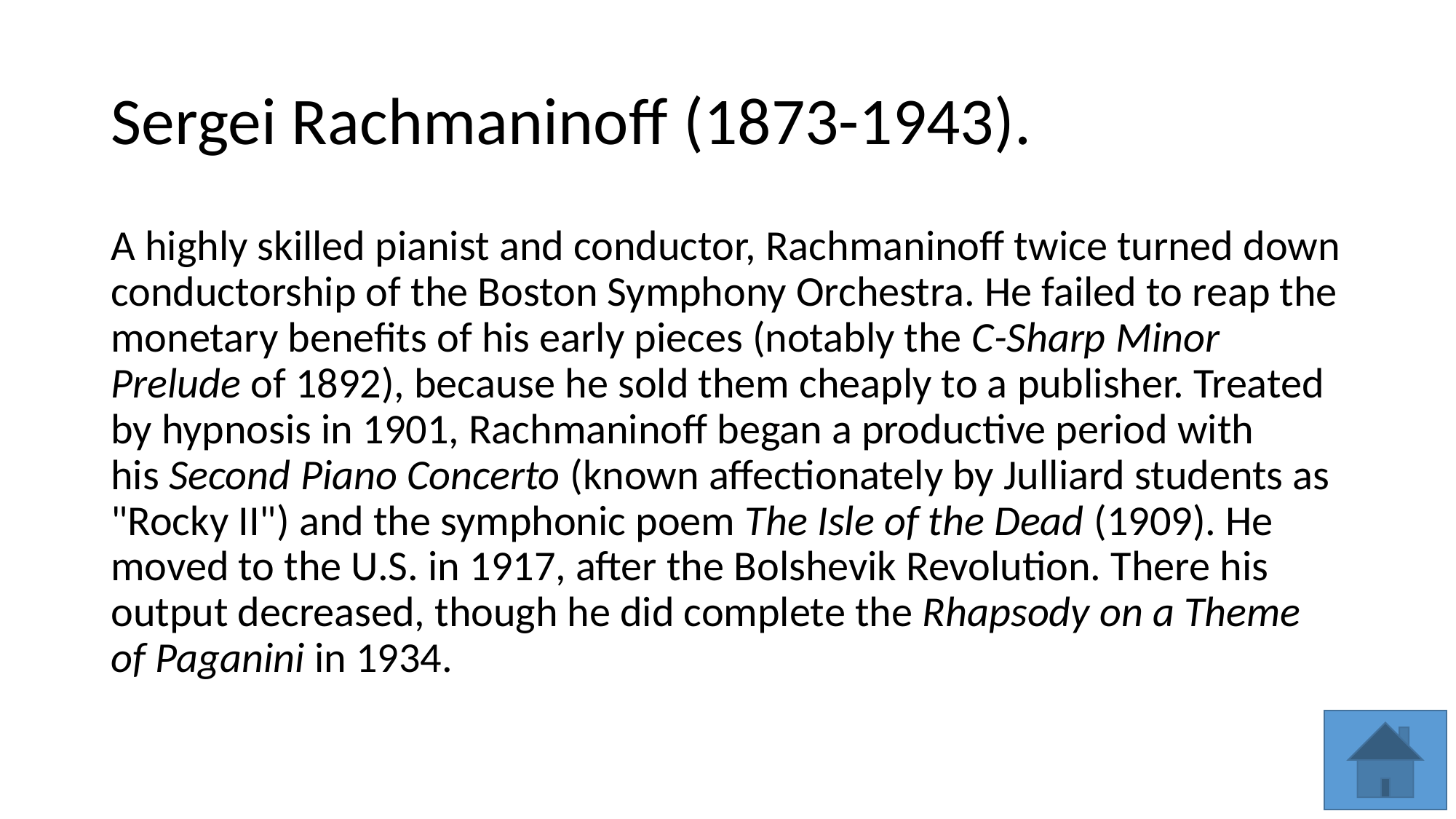

# Sergei Rachmaninoff (1873-1943).
A highly skilled pianist and conductor, Rachmaninoff twice turned down conductorship of the Boston Symphony Orchestra. He failed to reap the monetary benefits of his early pieces (notably the C-Sharp Minor Prelude of 1892), because he sold them cheaply to a publisher. Treated by hypnosis in 1901, Rachmaninoff began a productive period with his Second Piano Concerto (known affectionately by Julliard students as "Rocky II") and the symphonic poem The Isle of the Dead (1909). He moved to the U.S. in 1917, after the Bolshevik Revolution. There his output decreased, though he did complete the Rhapsody on a Theme of Paganini in 1934.